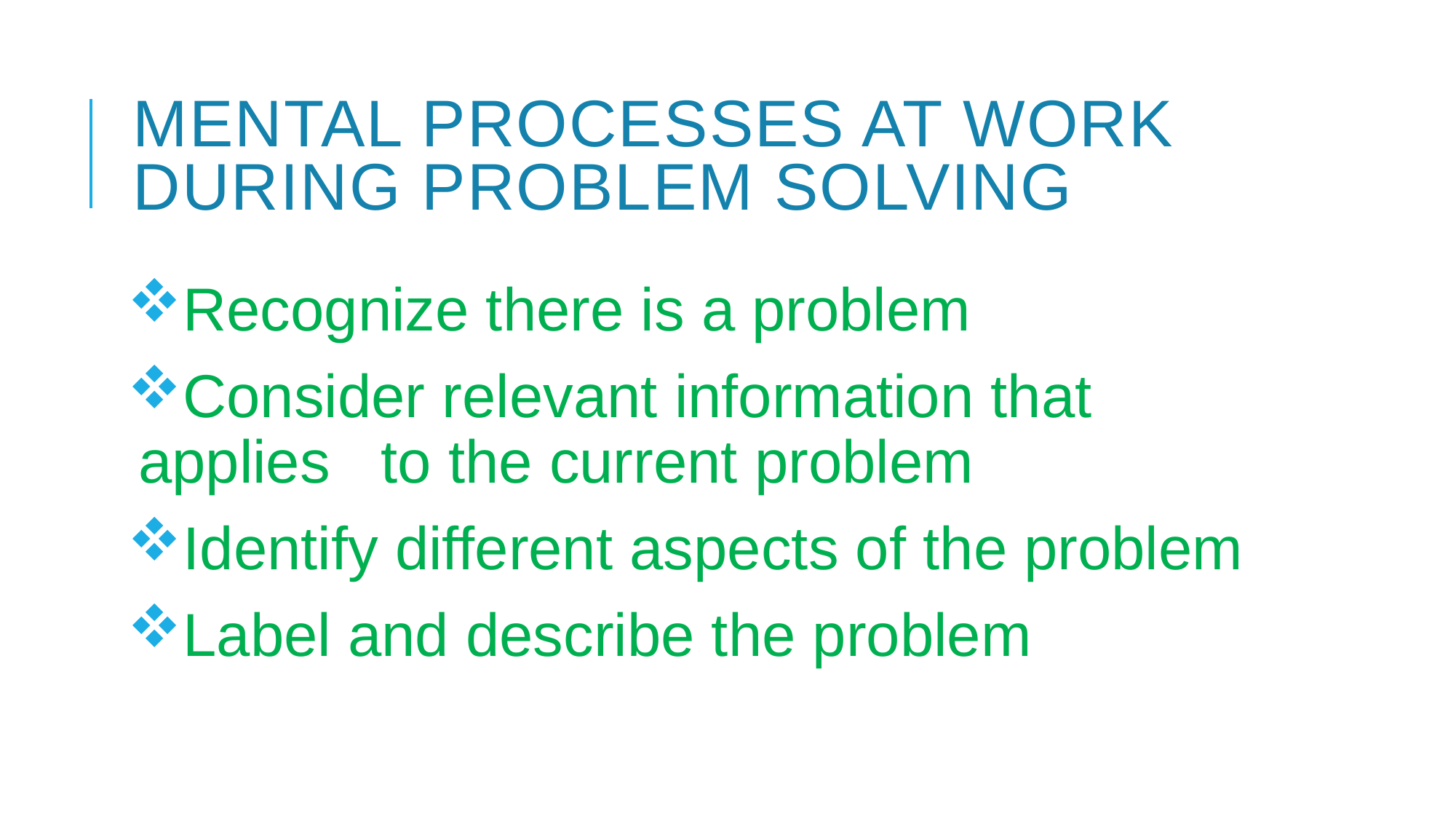

# Mental Processes at work during problem solving
Recognize there is a problem
Consider relevant information that applies   to the current problem
Identify different aspects of the problem
Label and describe the problem